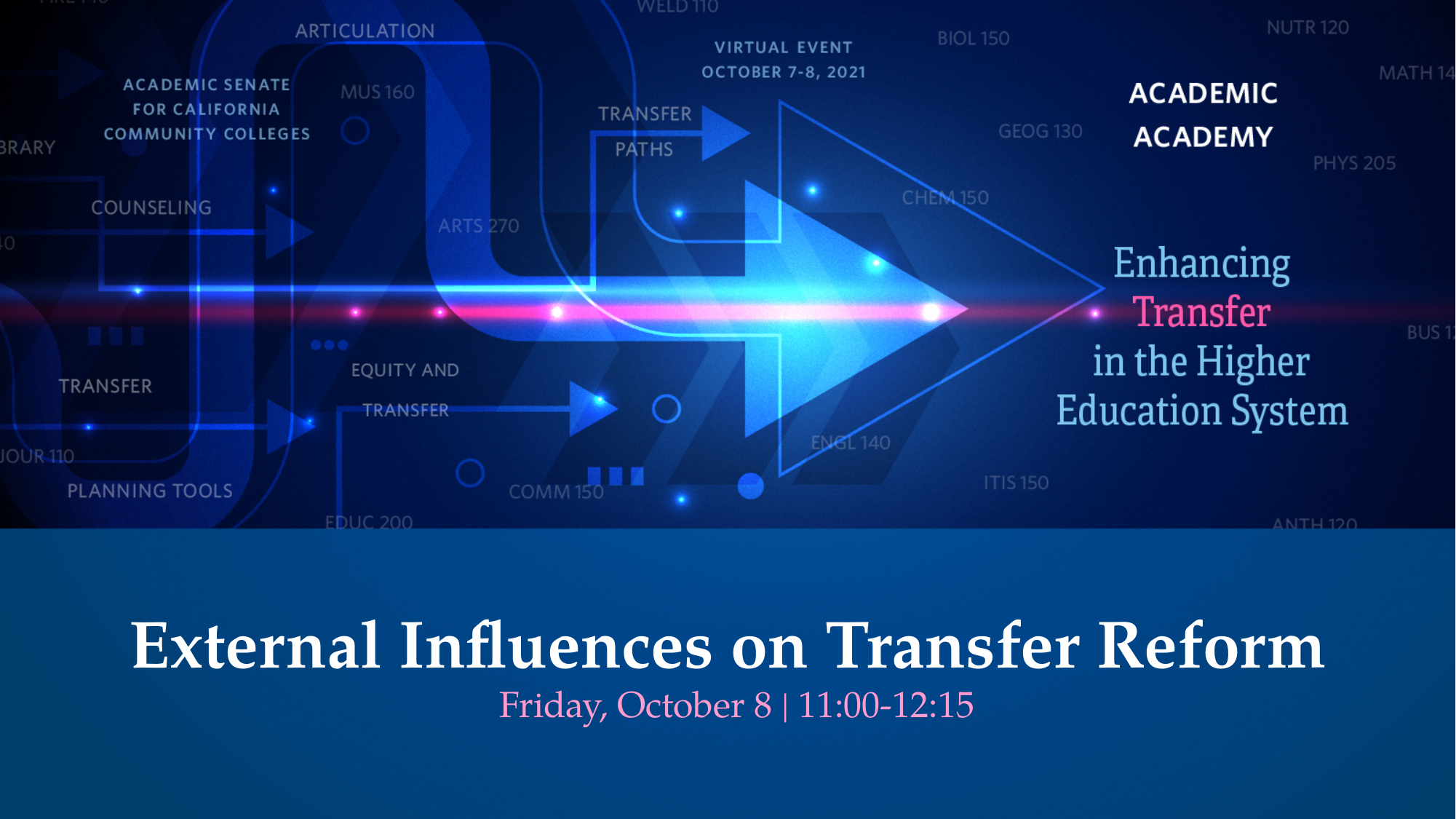

# External Influences on Transfer Reform Friday, October 8 | 11:00-12:15